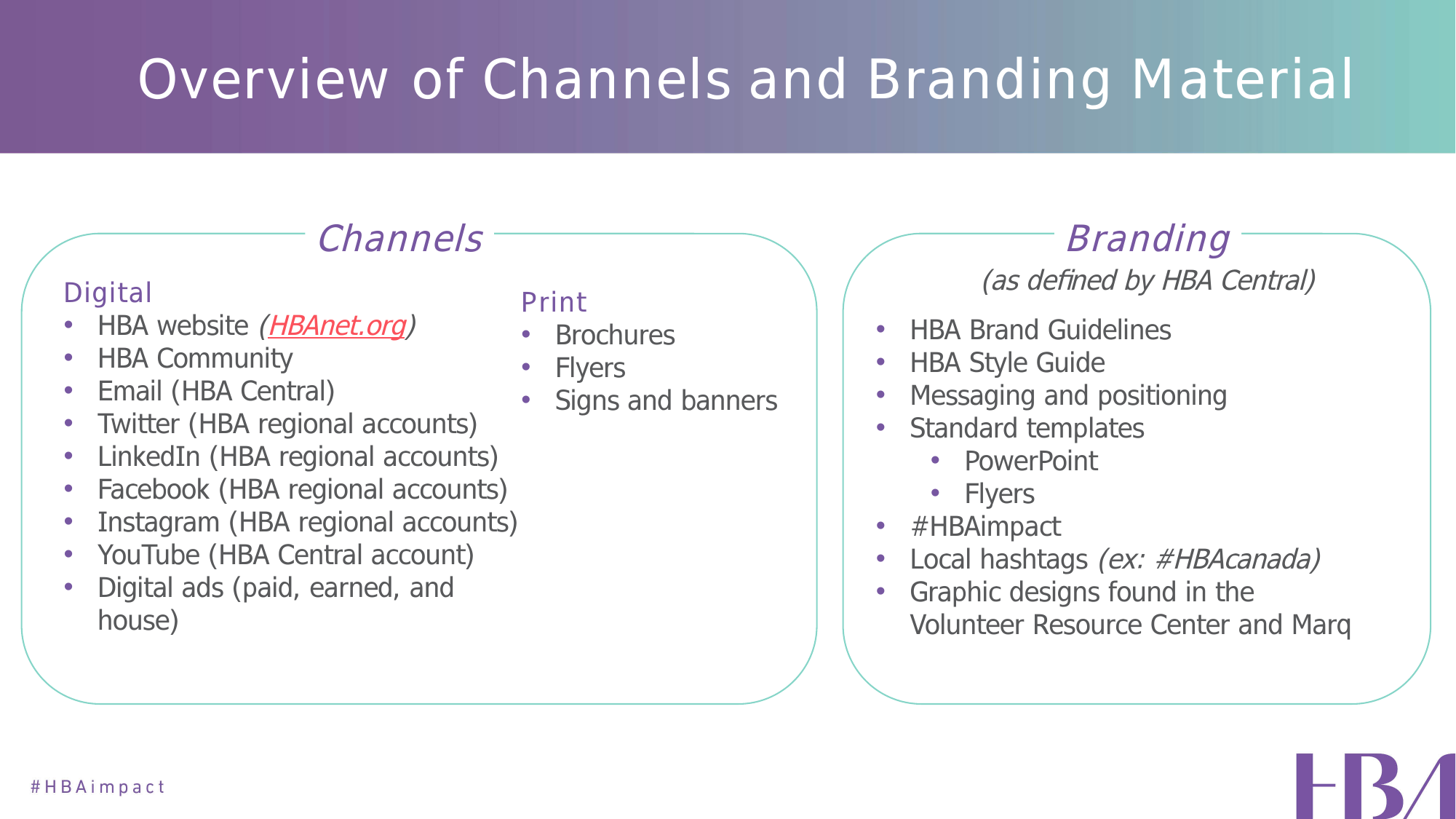

# Overview of Channels and Branding Material
Channels
Branding

(as defined by HBA Central)
Digital
HBA website (HBAnet.org)
HBA Community
Email (HBA Central)
Twitter (HBA regional accounts)
LinkedIn (HBA regional accounts)
Facebook (HBA regional accounts)
Instagram (HBA regional accounts)
YouTube (HBA Central account)
Digital ads (paid, earned, and house)
Print
Brochures
Flyers
Signs and banners

HBA Brand Guidelines
HBA Style Guide
Messaging and positioning
Standard templates
PowerPoint
Flyers
#HBAimpact
Local hashtags (ex: #HBAcanada)
Graphic designs found in the
Volunteer Resource Center and Marq